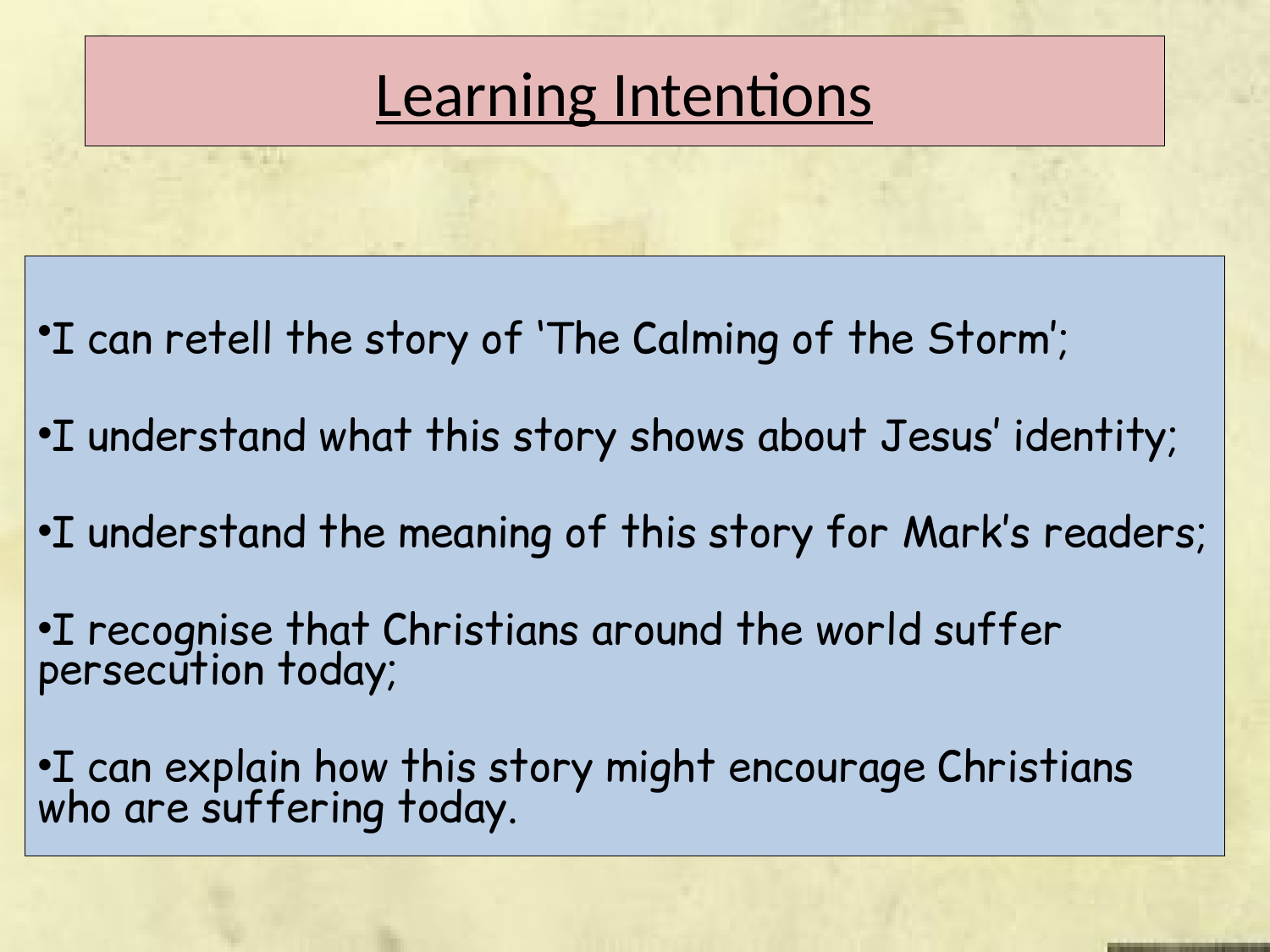

# Learning Intentions

I can retell the story of ‘The Calming of the Storm’;

I understand what this story shows about Jesus’ identity;

I understand the meaning of this story for Mark’s readers;

I recognise that Christians around the world suffer persecution today;

I can explain how this story might encourage Christians who are suffering today.